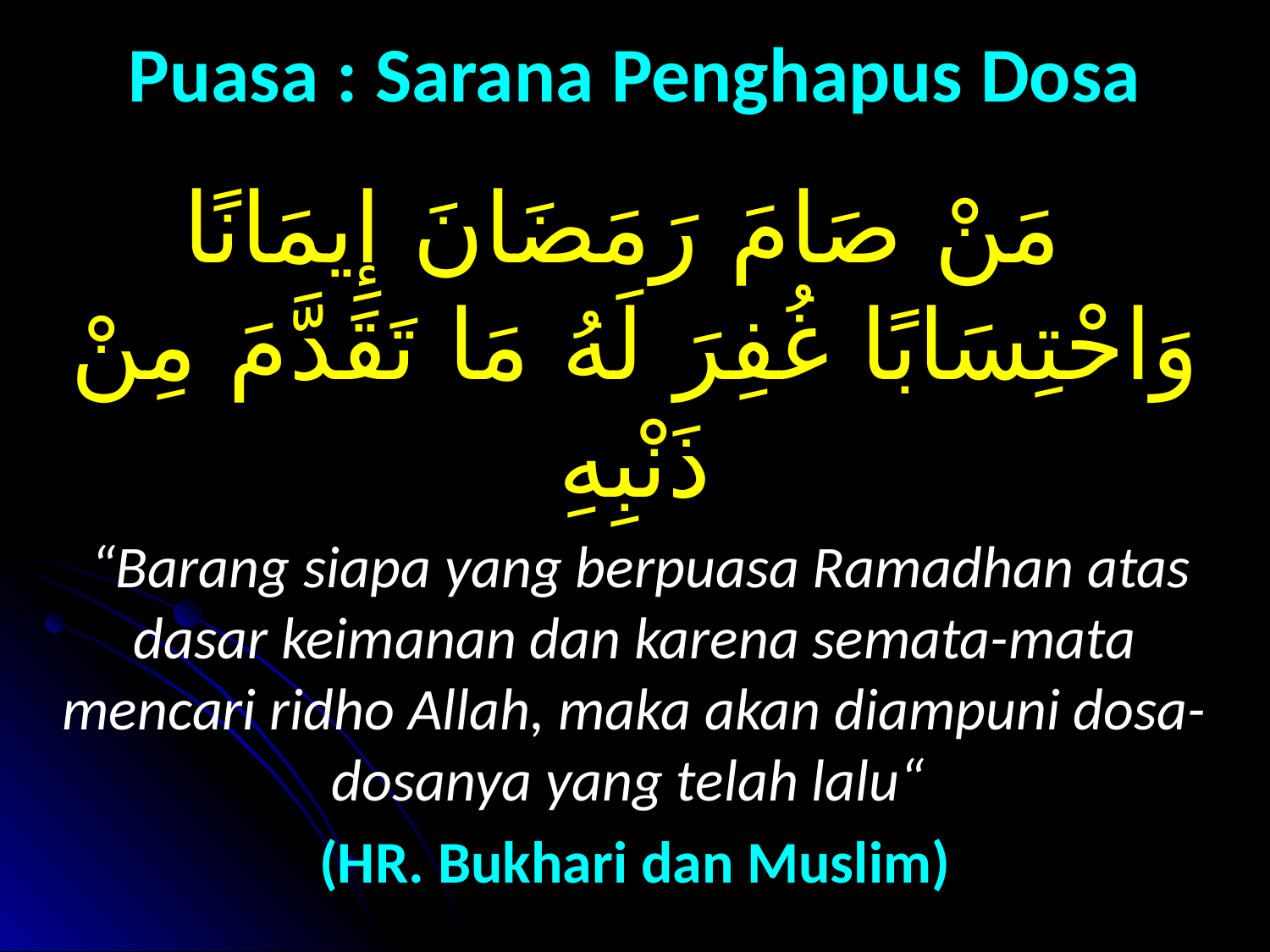

# Puasa : Sarana Penghapus Dosa
 مَنْ صَامَ رَمَضَانَ إِيمَانًا وَاحْتِسَابًا غُفِرَ لَهُ مَا تَقَدَّمَ مِنْ ذَنْبِهِ
 “Barang siapa yang berpuasa Ramadhan atas dasar keimanan dan karena semata-mata mencari ridho Allah, maka akan diampuni dosa-dosanya yang telah lalu“
(HR. Bukhari dan Muslim)